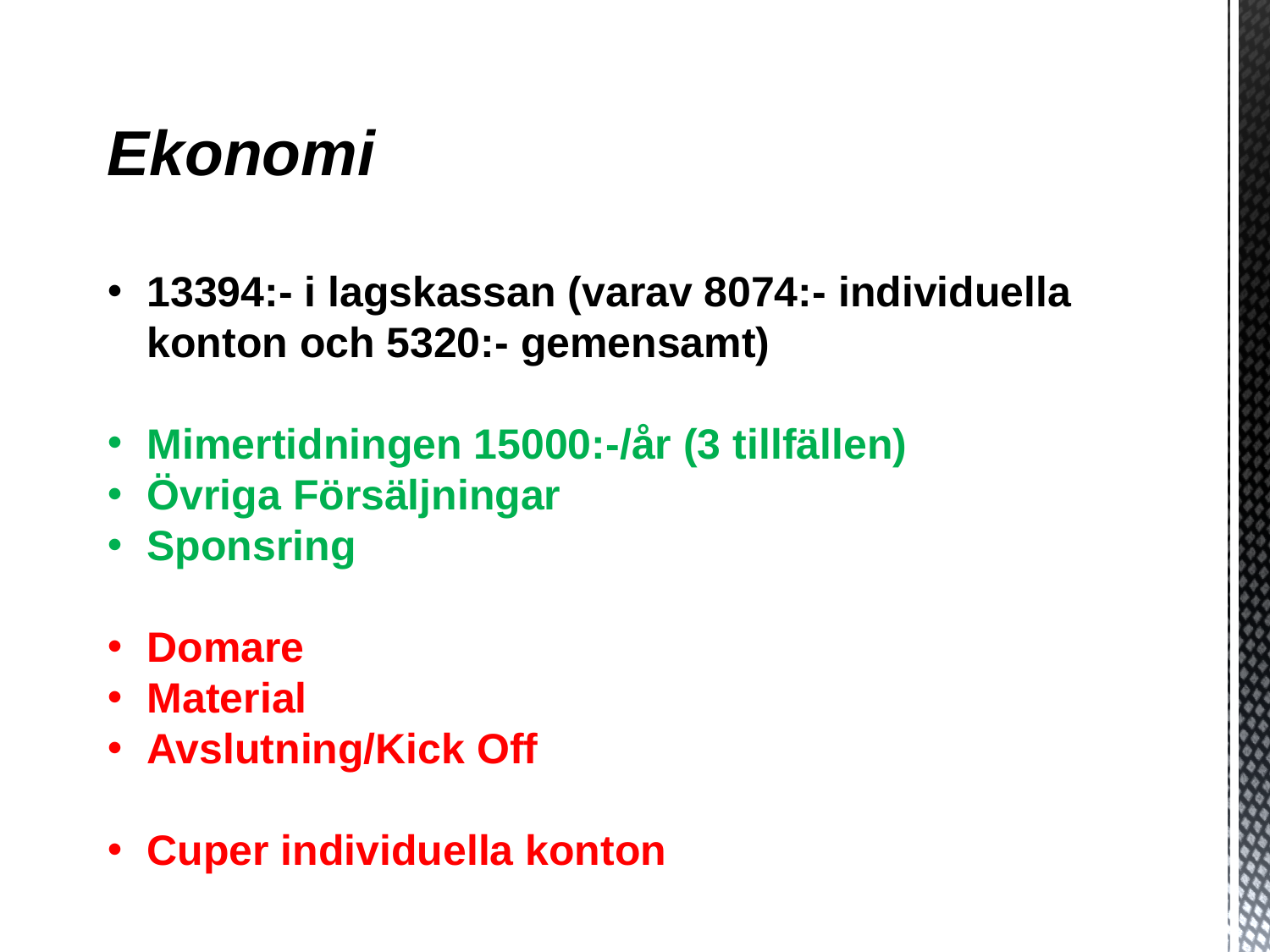

Ekonomi

13394:- i lagskassan (varav 8074:- individuella konton och 5320:- gemensamt)

Mimertidningen 15000:-/år (3 tillfällen)
Övriga Försäljningar
Sponsring

Domare
Material
Avslutning/Kick Off

Cuper individuella konton